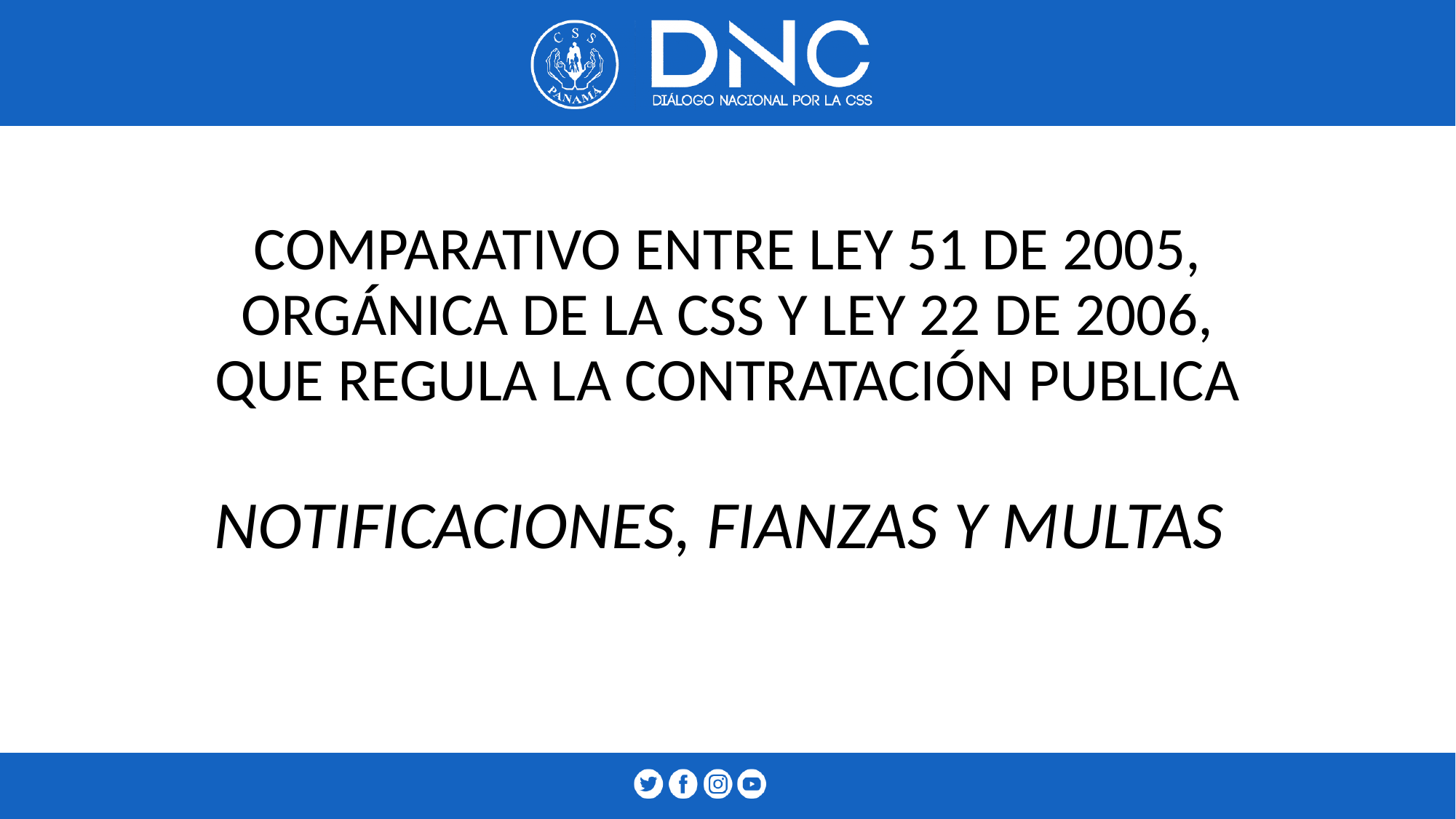

# COMPARATIVO ENTRE LEY 51 DE 2005, ORGÁNICA DE LA CSS Y LEY 22 DE 2006, QUE REGULA LA CONTRATACIÓN PUBLICA

NOTIFICACIONES, FIANZAS Y MULTAS